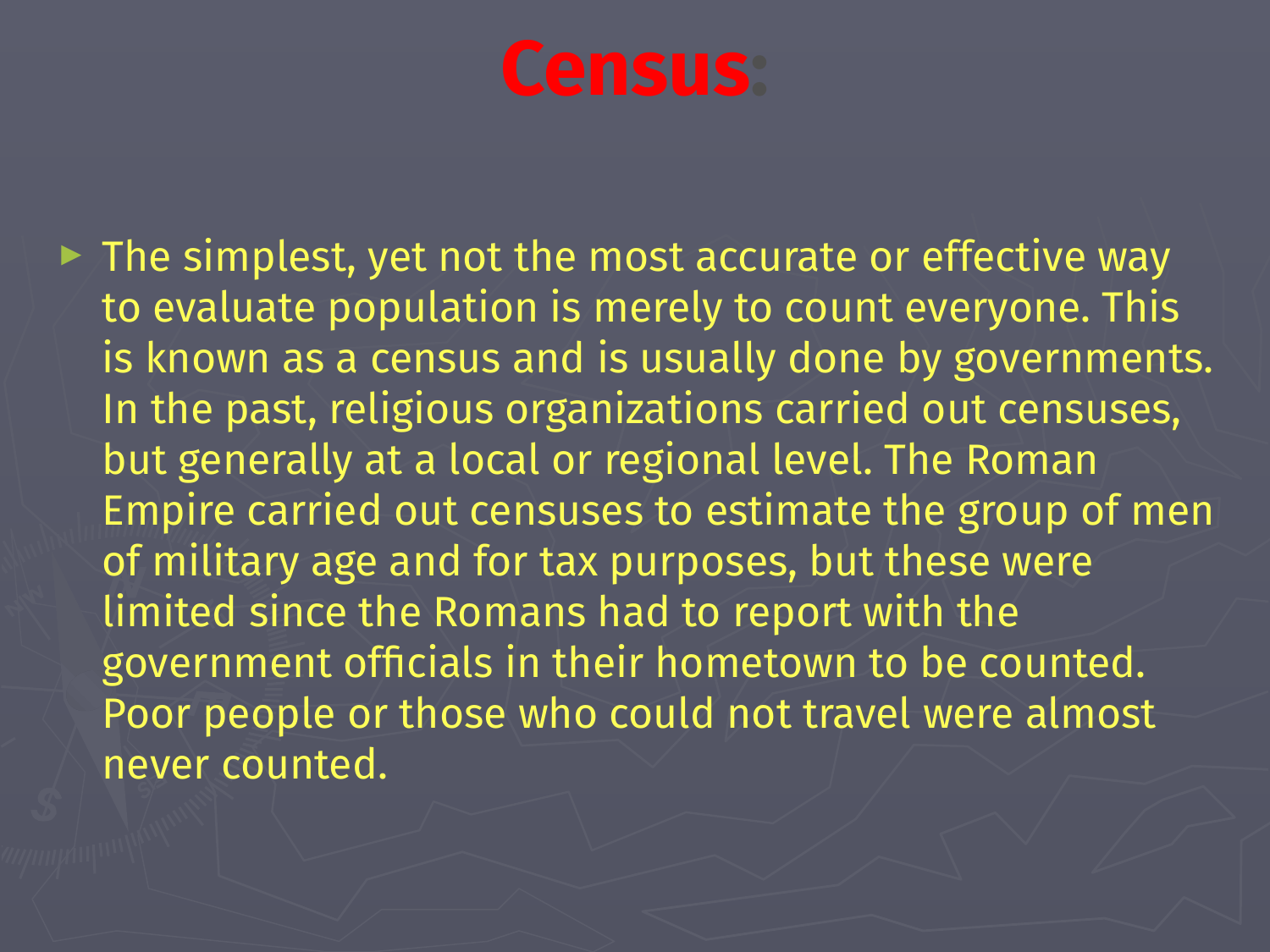

# Census:
The simplest, yet not the most accurate or effective way to evaluate population is merely to count everyone. This is known as a census and is usually done by governments. In the past, religious organizations carried out censuses, but generally at a local or regional level. The Roman Empire carried out censuses to estimate the group of men of military age and for tax purposes, but these were limited since the Romans had to report with the government officials in their hometown to be counted. Poor people or those who could not travel were almost never counted.